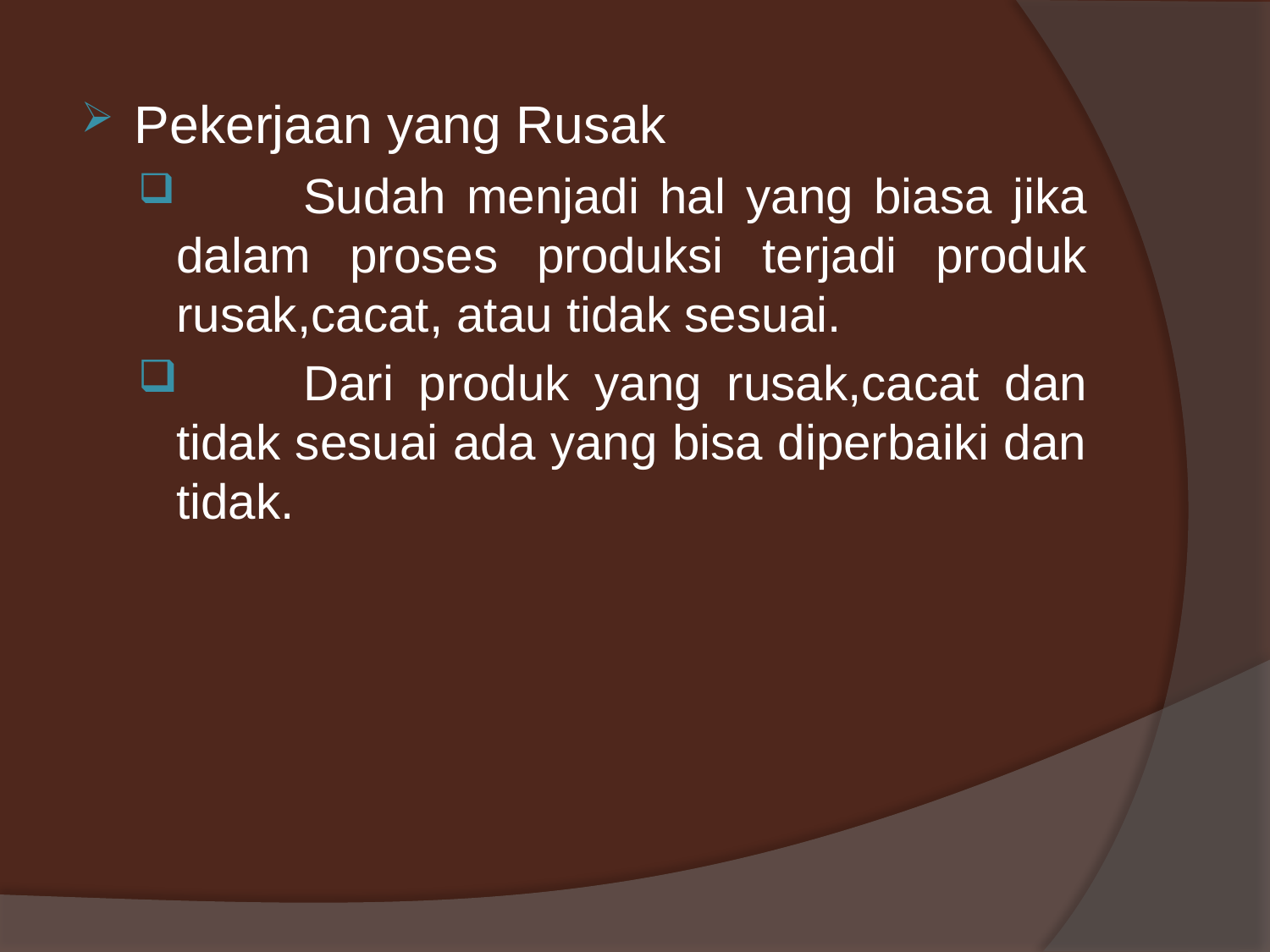

Pekerjaan yang Rusak
	Sudah menjadi hal yang biasa jika dalam proses produksi terjadi produk rusak,cacat, atau tidak sesuai.
	Dari produk yang rusak,cacat dan tidak sesuai ada yang bisa diperbaiki dan tidak.